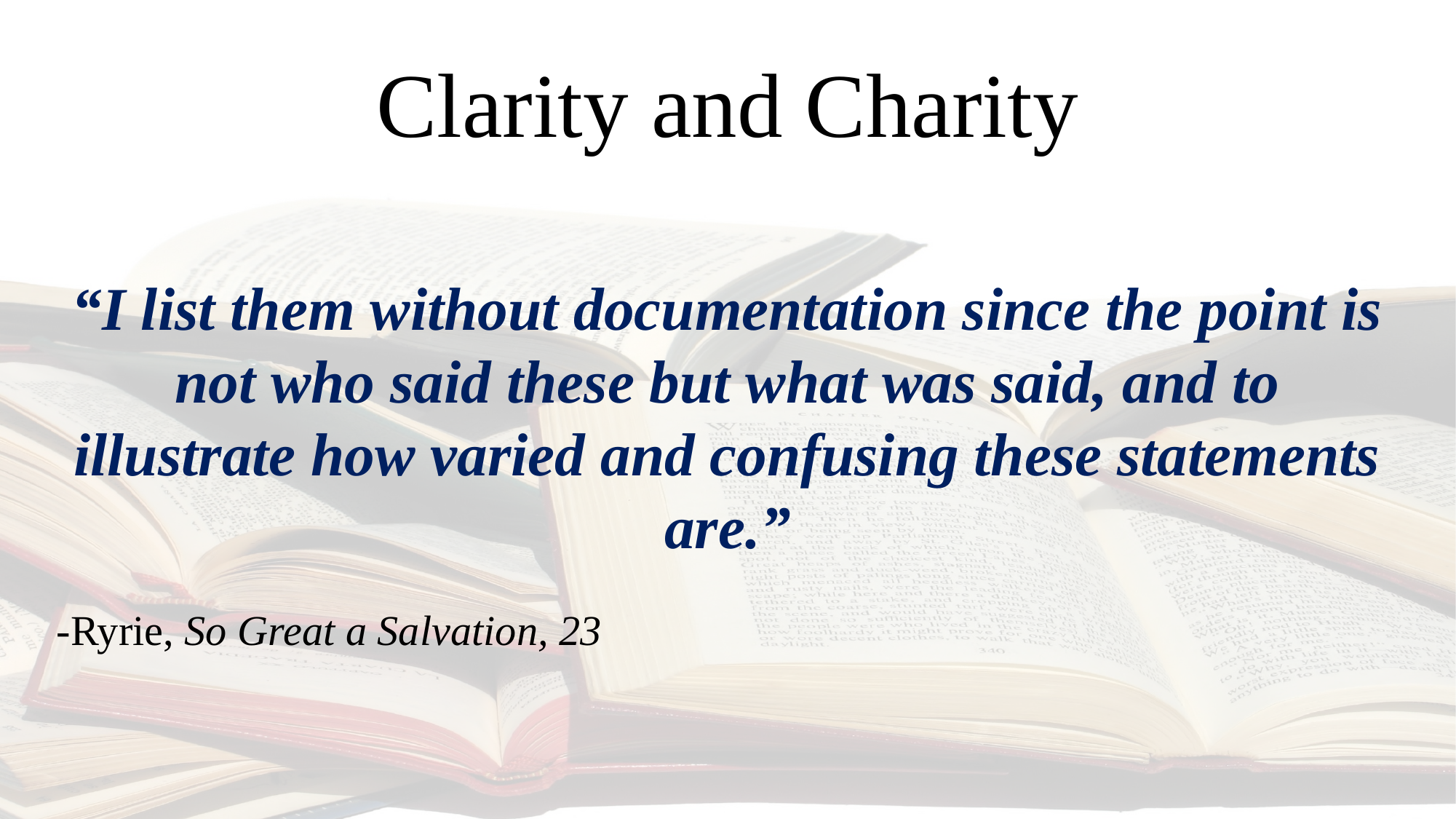

# Clarity and Charity
“I list them without documentation since the point is not who said these but what was said, and to illustrate how varied and confusing these statements are.”

-Ryrie, So Great a Salvation, 23